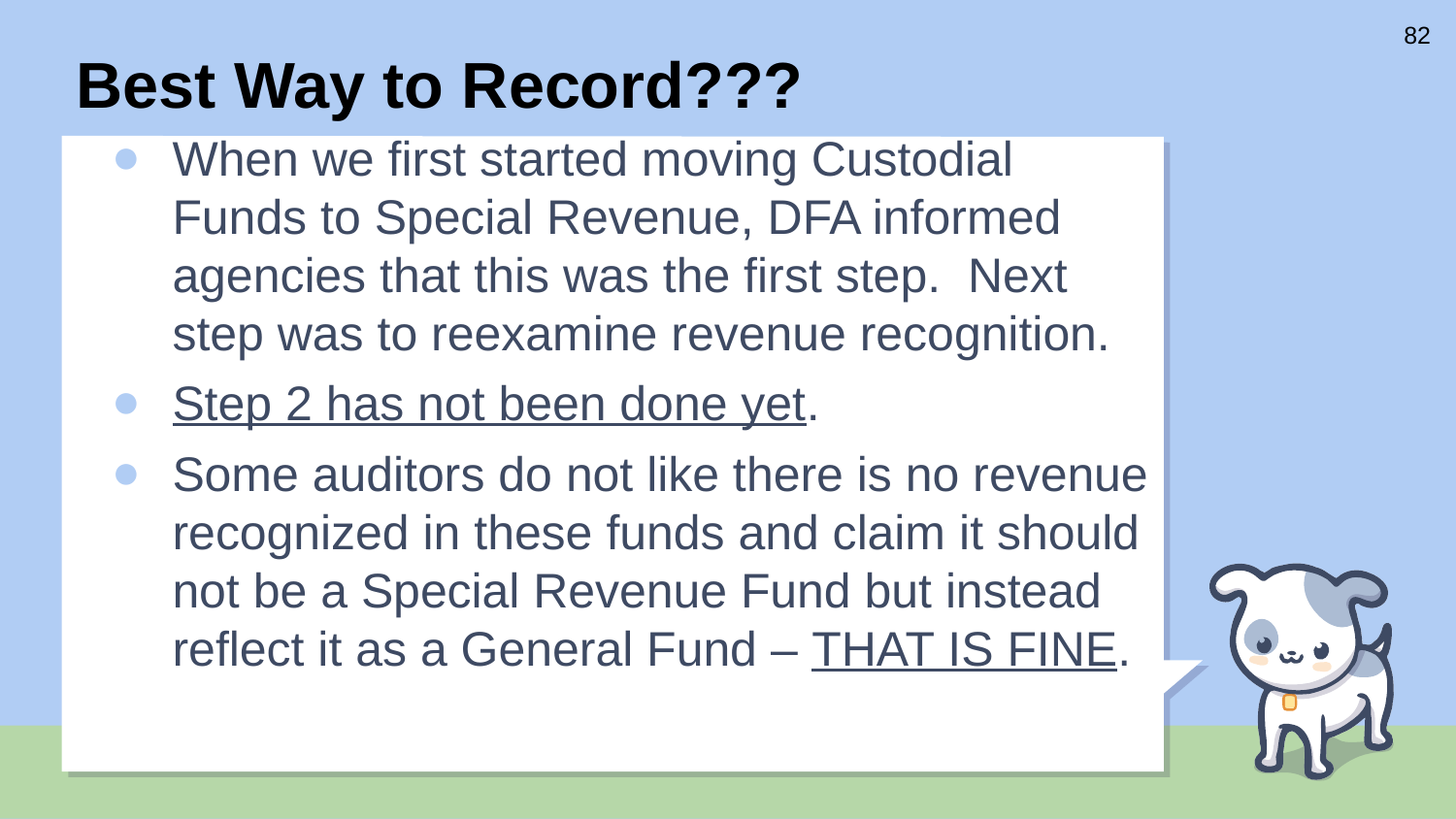

# Best Way to Record???
82
When we first started moving Custodial Funds to Special Revenue, DFA informed agencies that this was the first step.  Next step was to reexamine revenue recognition.
Step 2 has not been done yet.
Some auditors do not like there is no revenue recognized in these funds and claim it should not be a Special Revenue Fund but instead reflect it as a General Fund – THAT IS FINE.